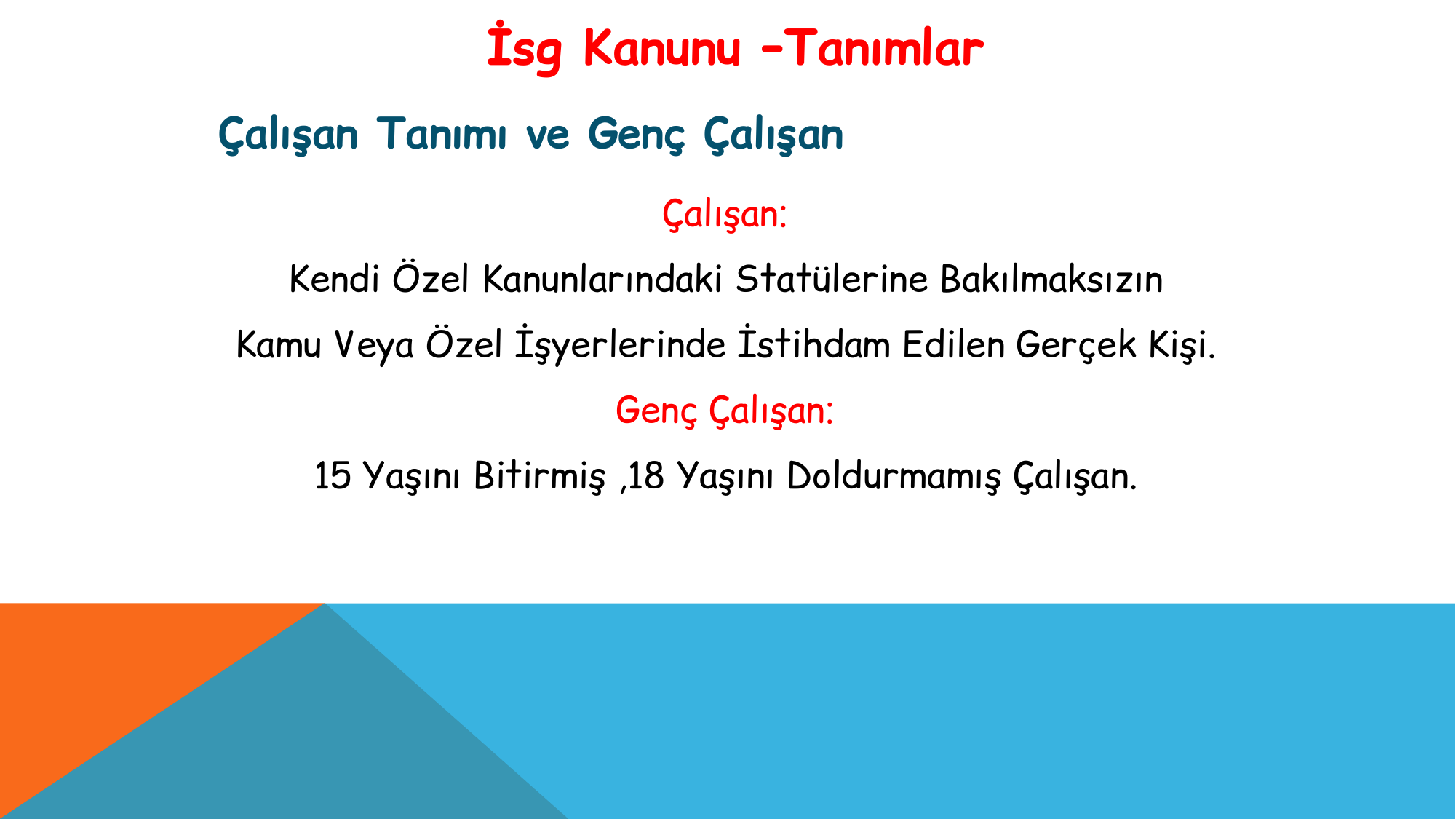

İsg Kanunu –Tanımlar

Çalışan Tanımı ve Genç Çalışan
Çalışan:
Kendi Özel Kanunlarındaki Statülerine Bakılmaksızın
Kamu Veya Özel İşyerlerinde İstihdam Edilen Gerçek Kişi.
Genç Çalışan:
15 Yaşını Bitirmiş ,18 Yaşını Doldurmamış Çalışan.